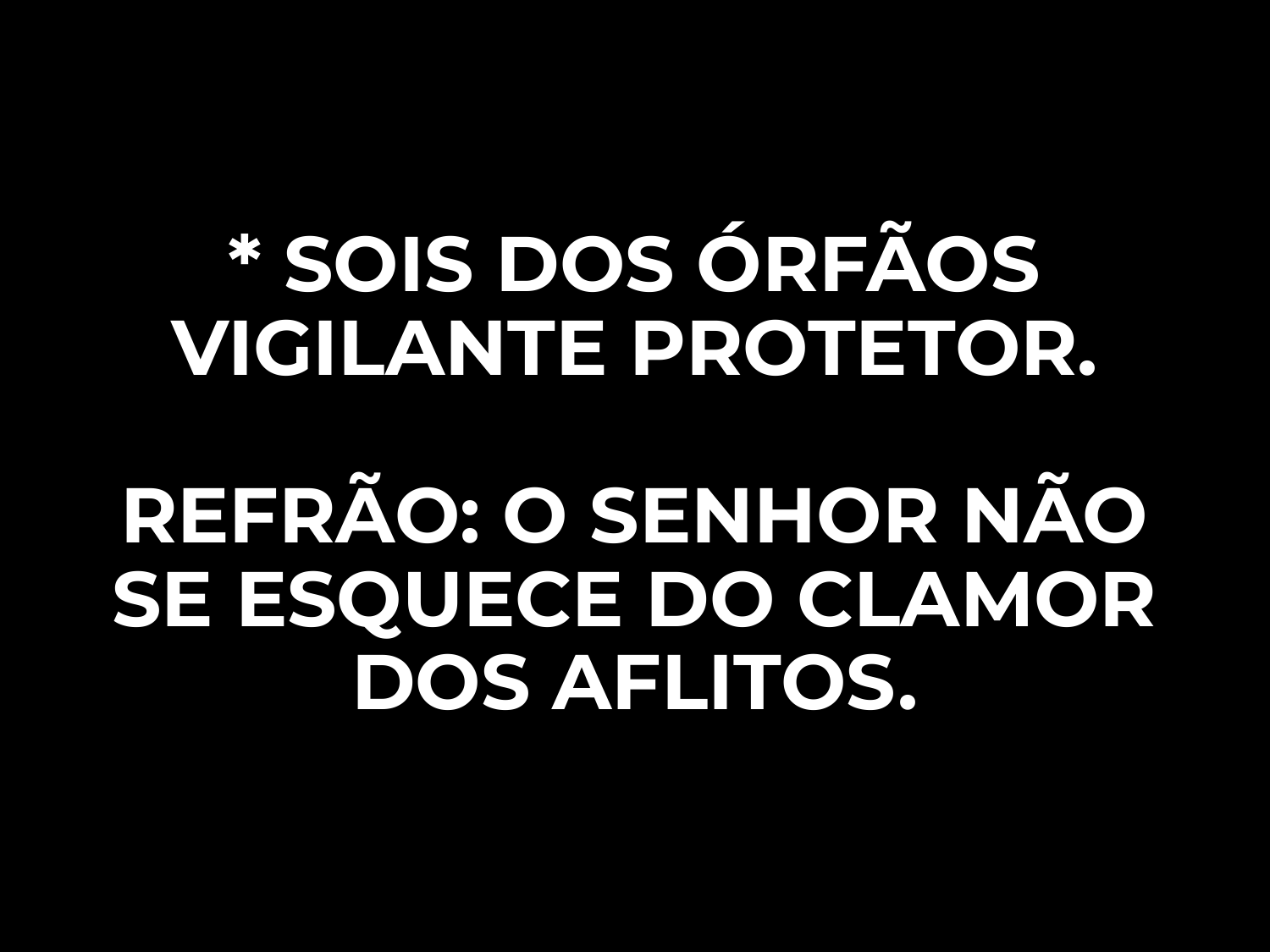

* SOIS DOS ÓRFÃOS VIGILANTE PROTETOR.

REFRÃO: O SENHOR NÃO SE ESQUECE DO CLAMOR DOS AFLITOS.